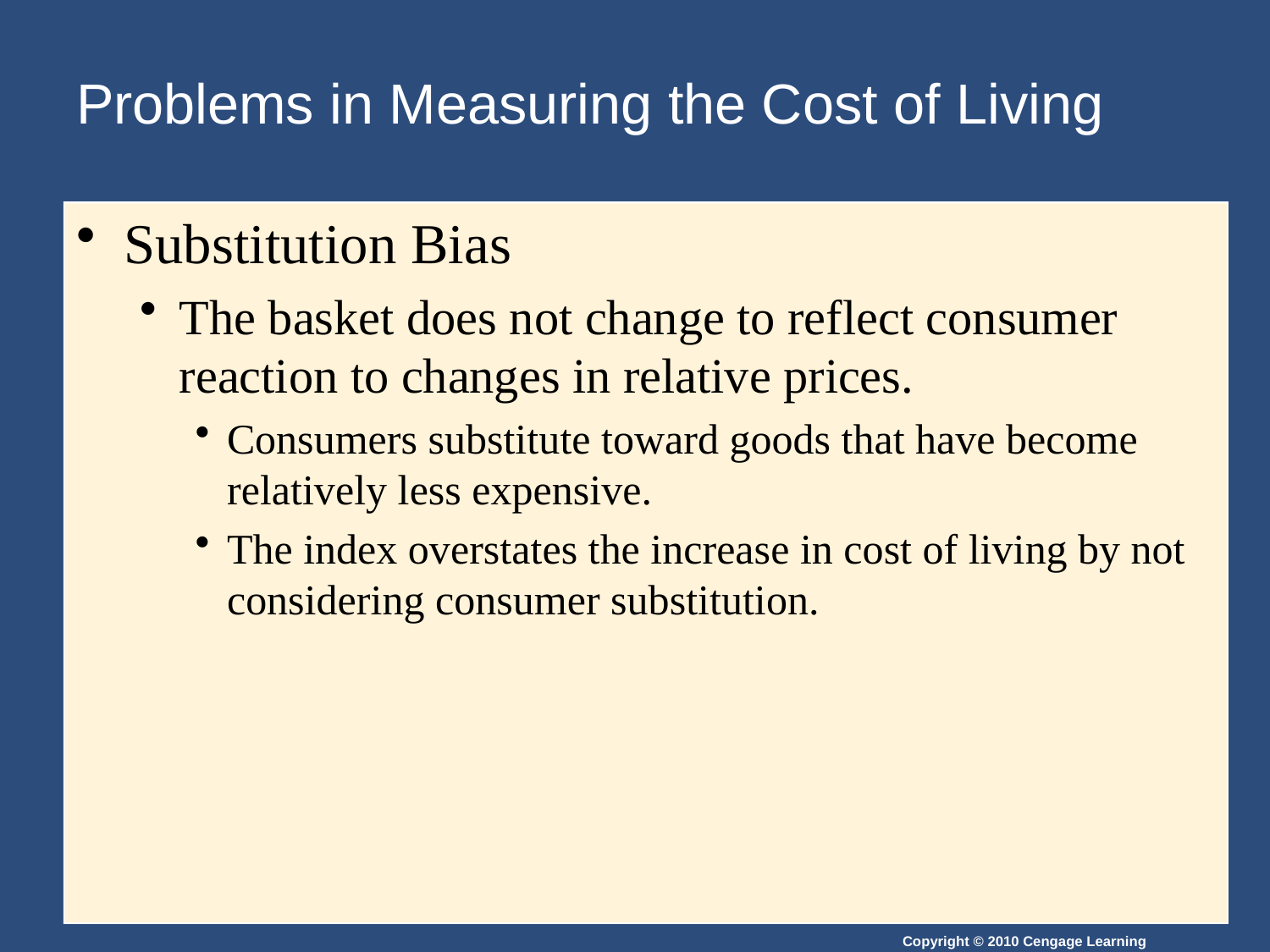

# Problems in Measuring the Cost of Living
Substitution Bias
The basket does not change to reflect consumer reaction to changes in relative prices.
Consumers substitute toward goods that have become relatively less expensive.
The index overstates the increase in cost of living by not considering consumer substitution.